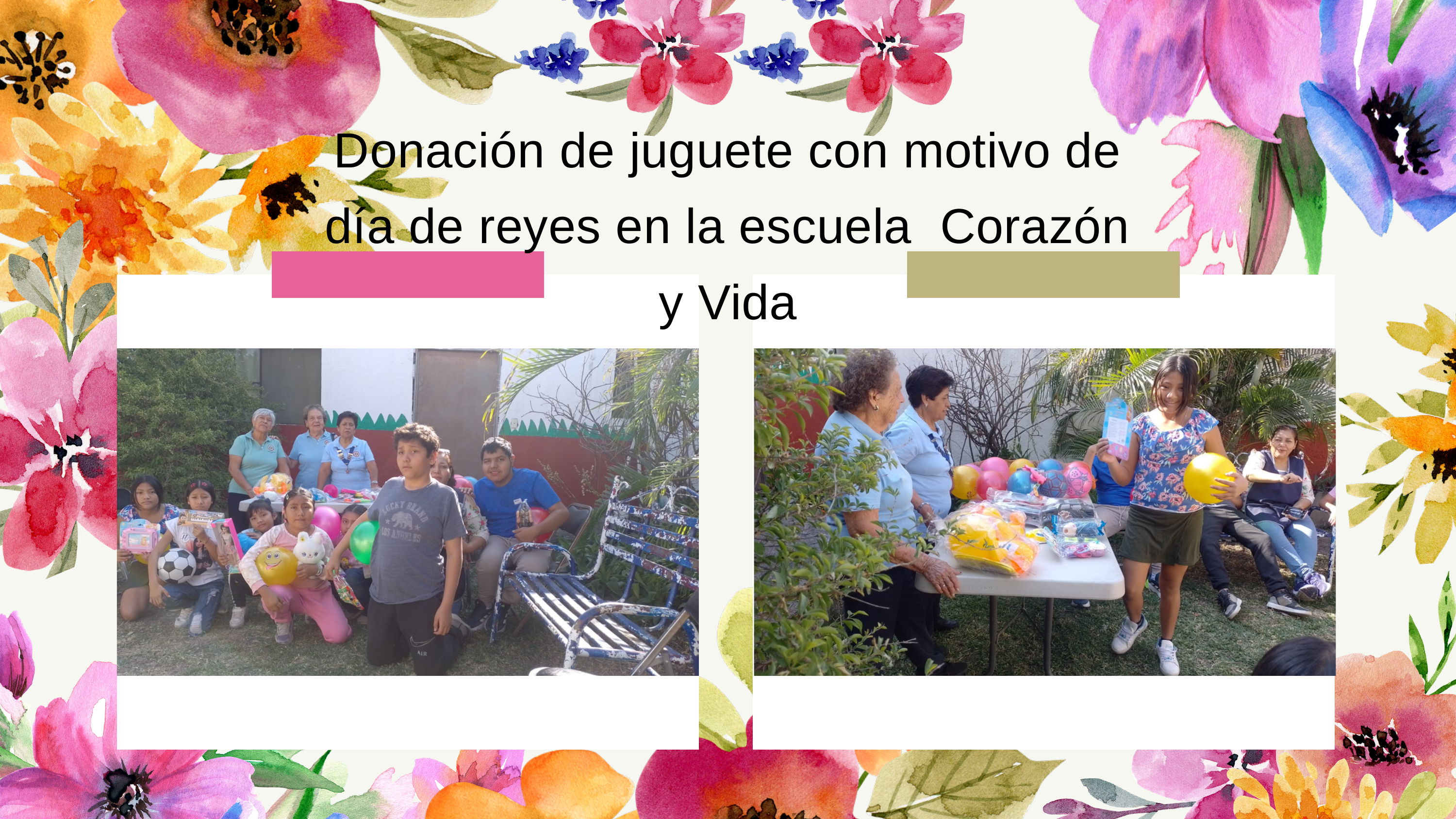

Donación de juguete con motivo de día de reyes en la escuela  Corazón y Vida